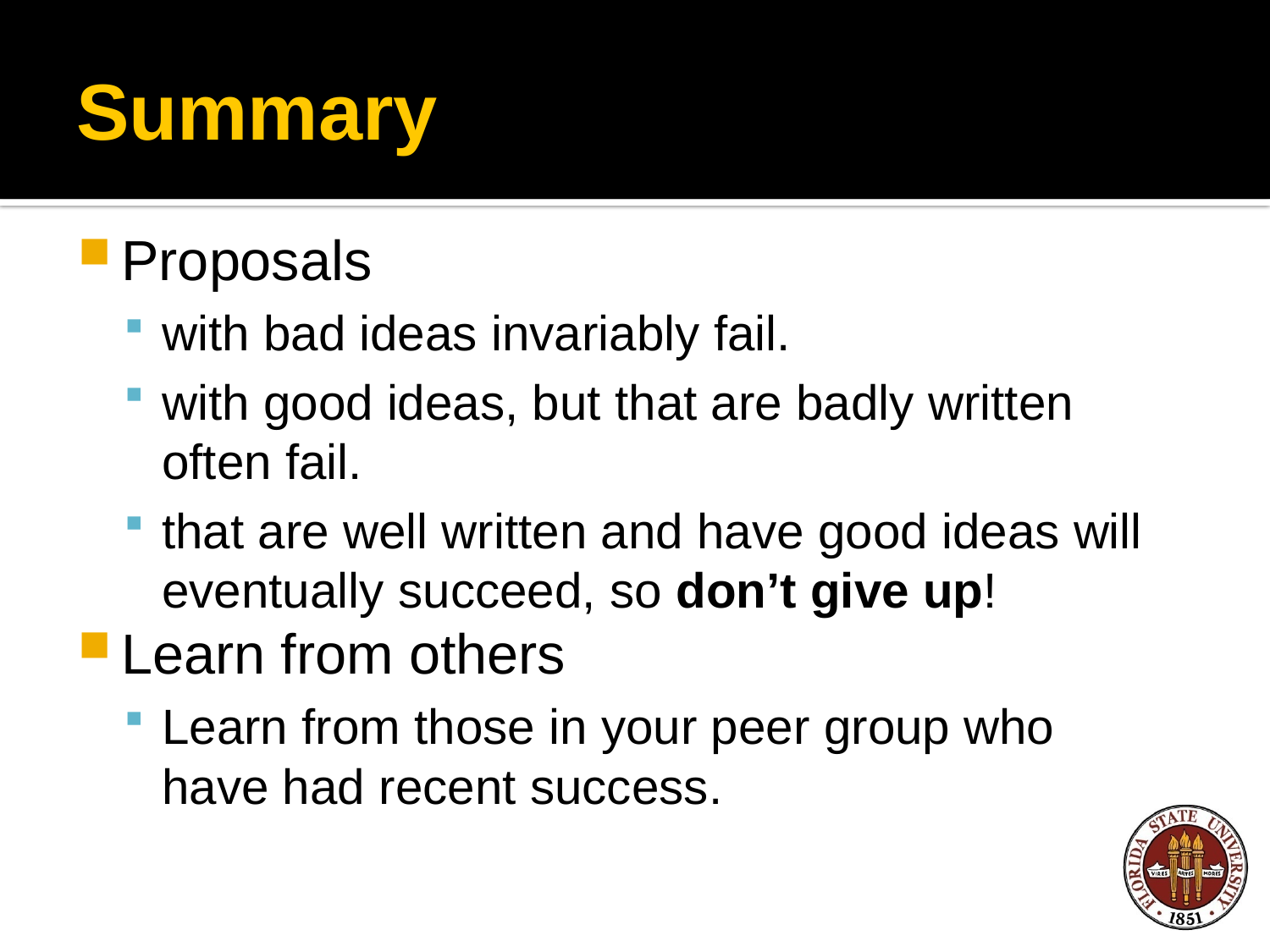

# Summary
Proposals
with bad ideas invariably fail.
with good ideas, but that are badly written often fail.
that are well written and have good ideas will eventually succeed, so don’t give up!
Learn from others
Learn from those in your peer group who have had recent success.